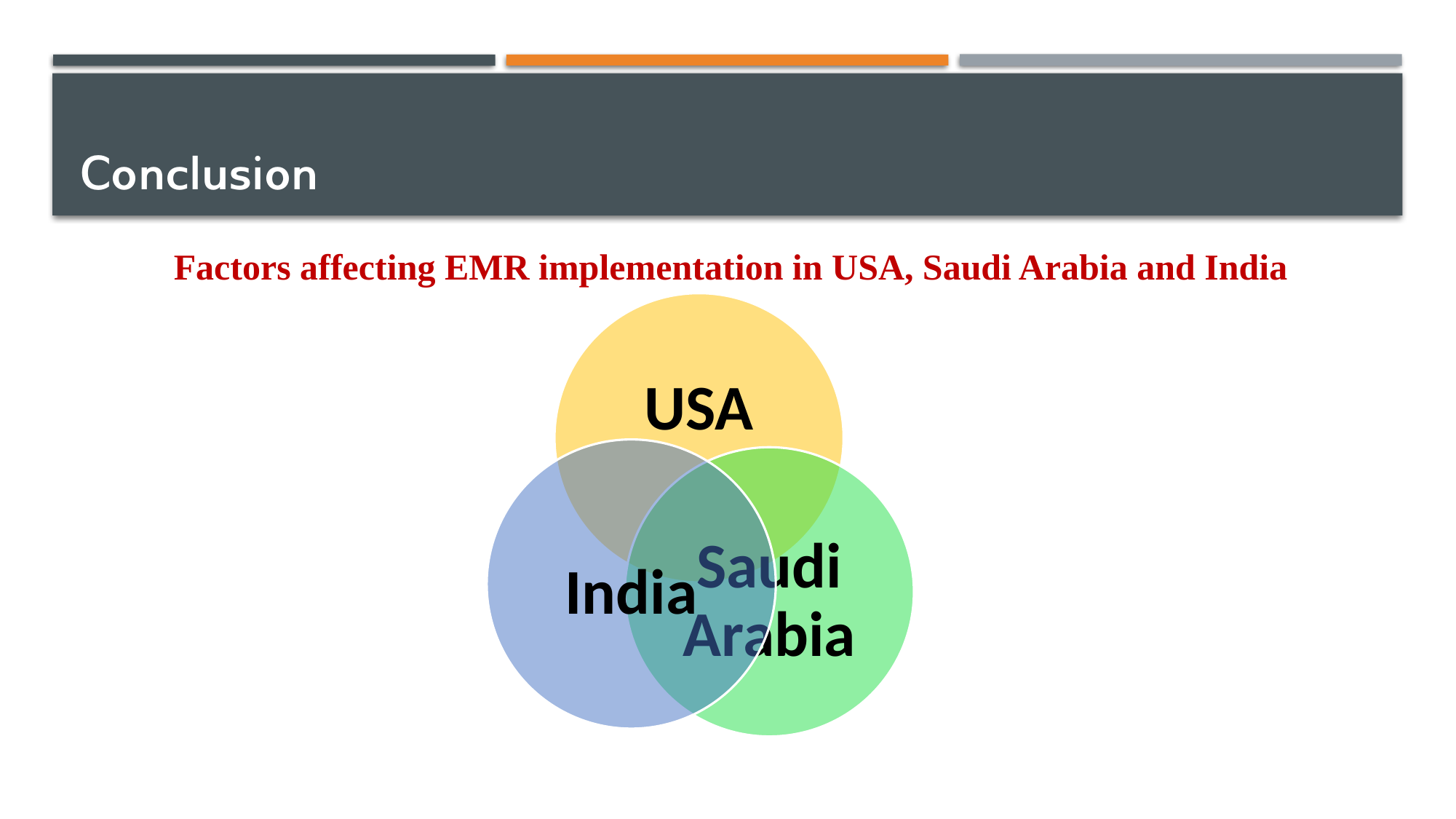

# Conclusion
Factors affecting EMR implementation in USA, Saudi Arabia and India
USA
Saudi Arabia
India